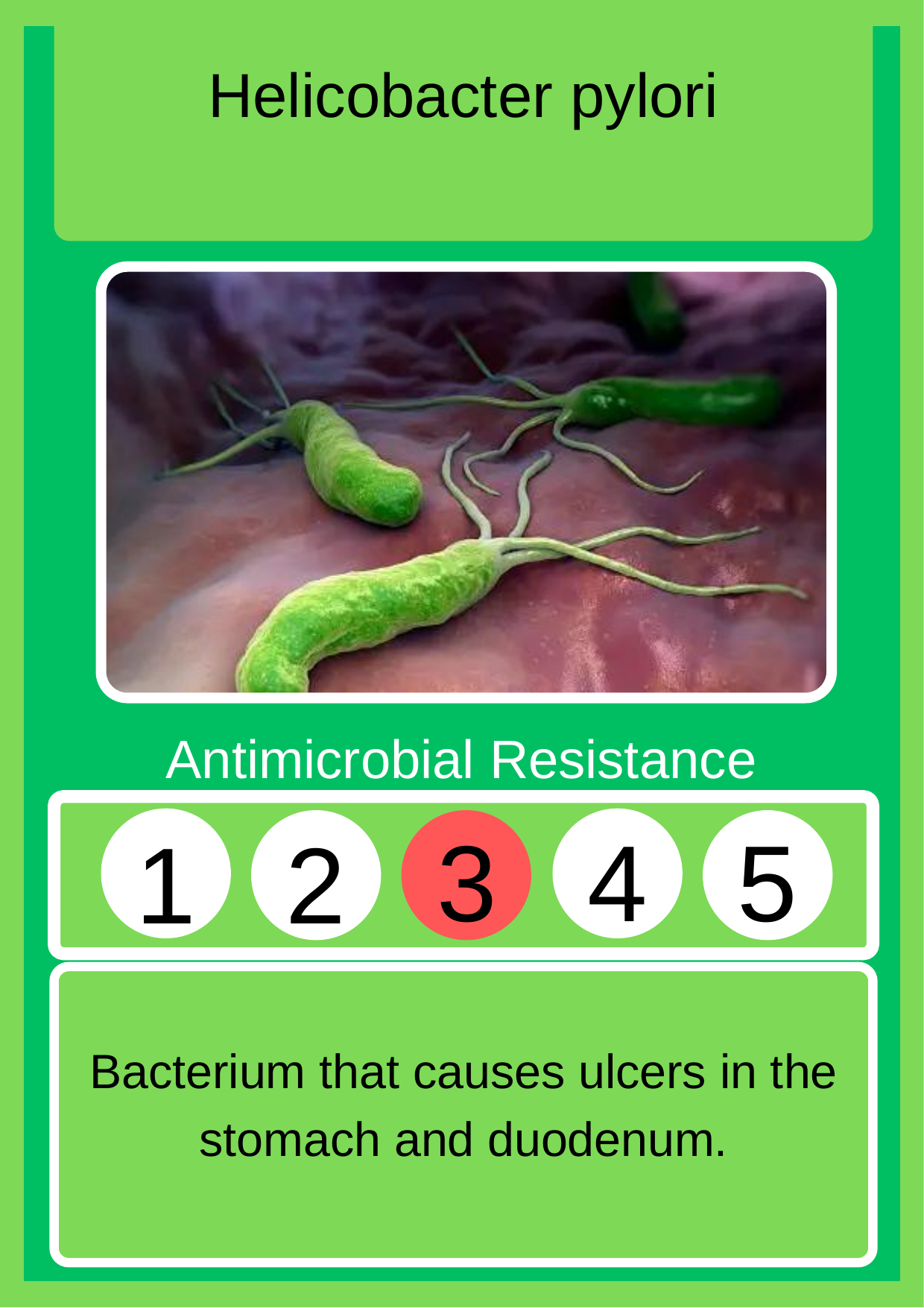

Helicobacter pylori

Antimicrobial Resistance
3
4
5
1
2

Bacterium that causes ulcers in the stomach and duodenum.